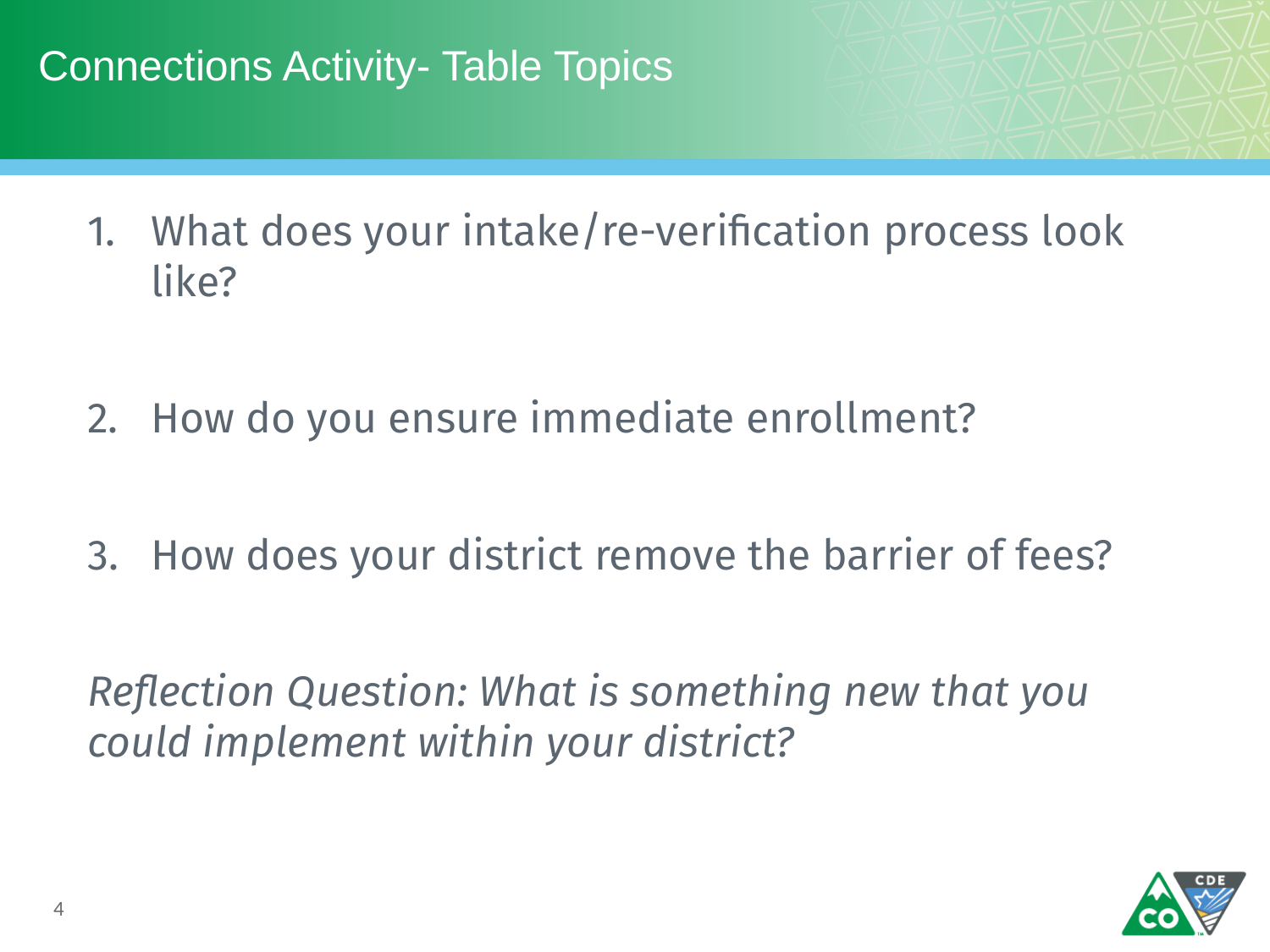

# Connections Activity- Table Topics
What does your intake/re-verification process look like?

How do you ensure immediate enrollment?

How does your district remove the barrier of fees?

Reflection Question: What is something new that you could implement within your district?
4